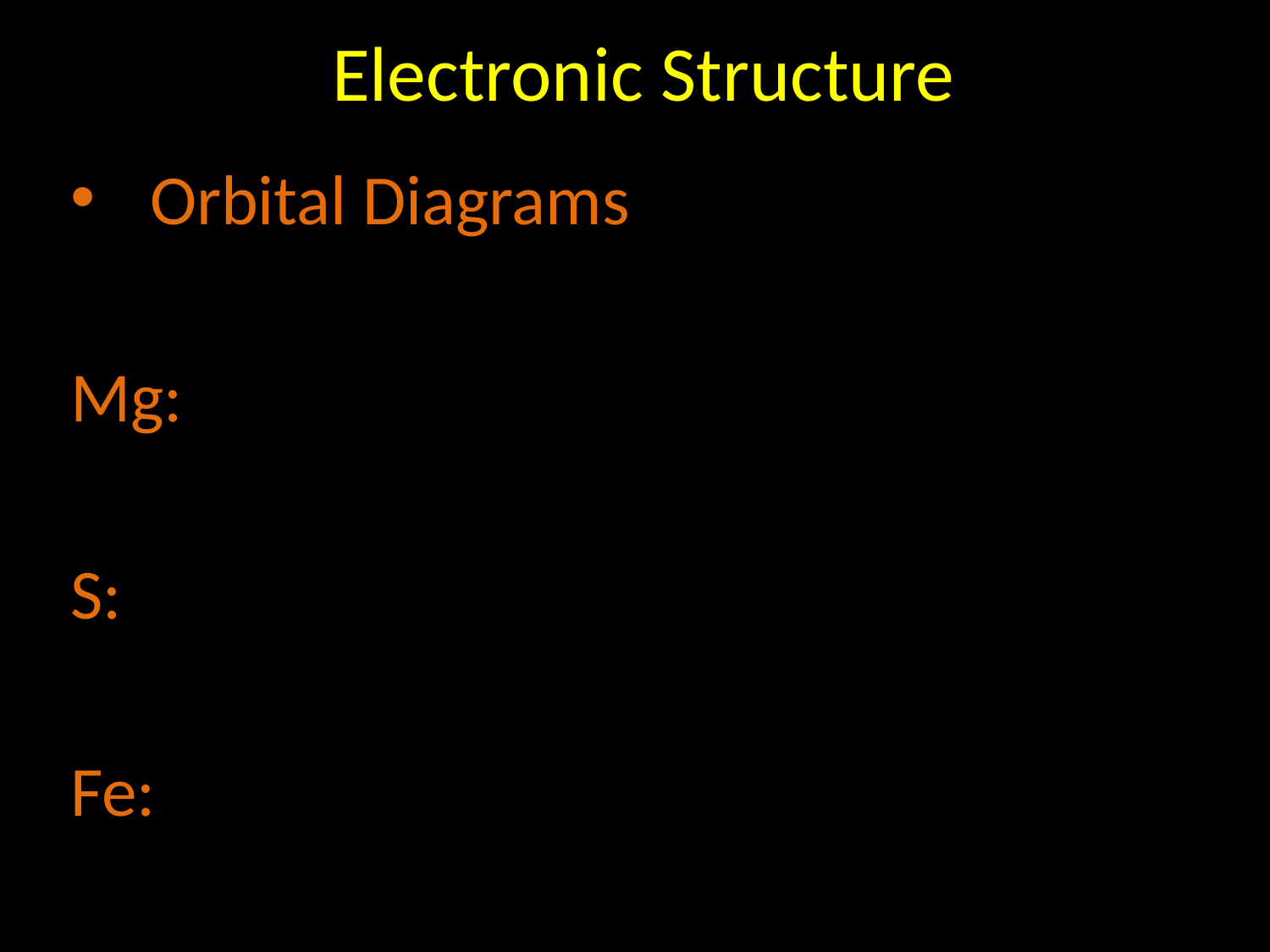

# Electronic Structure
Orbital Diagrams

Mg:

S:

Fe: